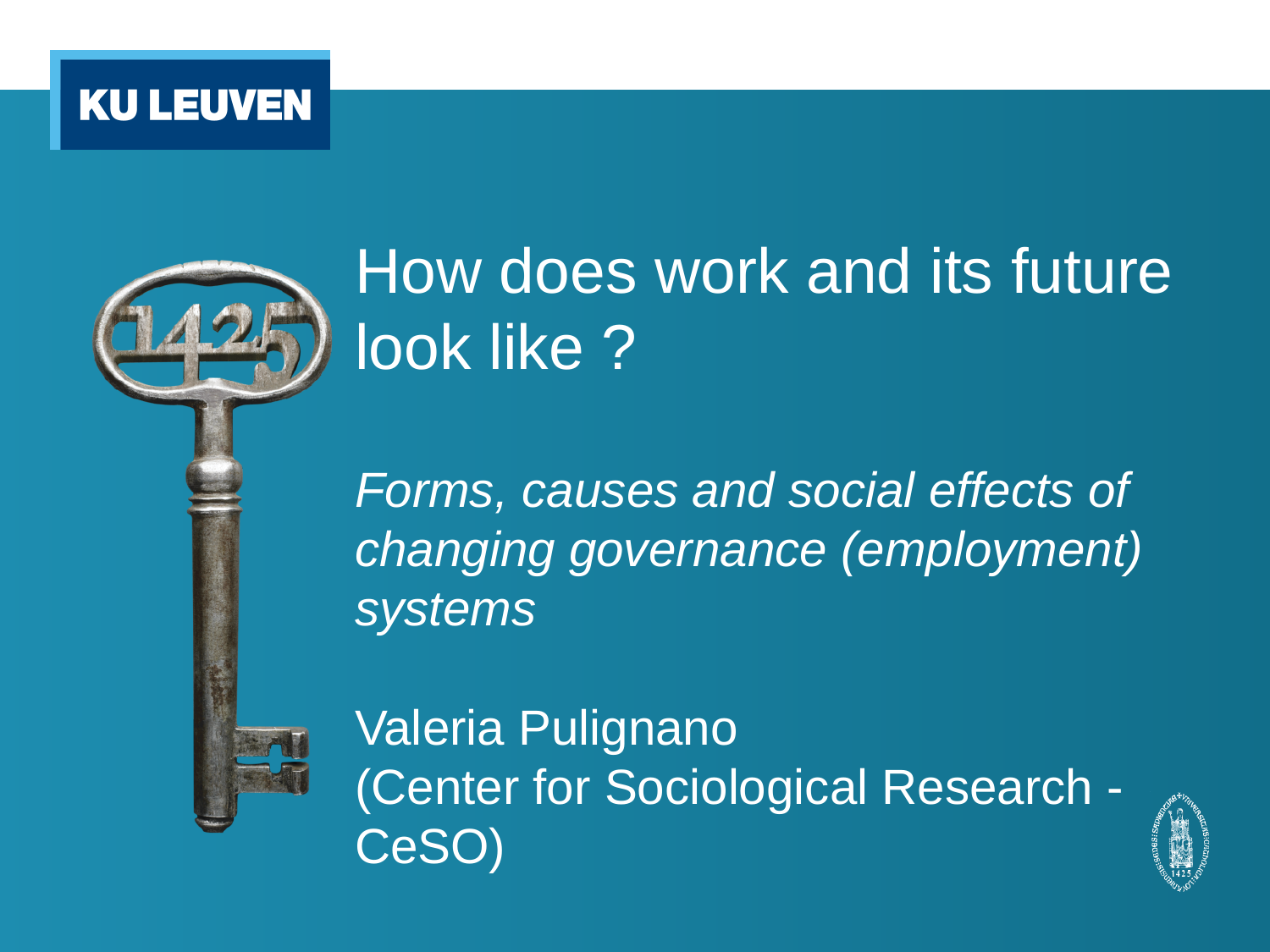

# How does work and its future look like ? Forms, causes and social effects of changing governance (employment) systems
Valeria Pulignano
(Center for Sociological Research - CeSO)